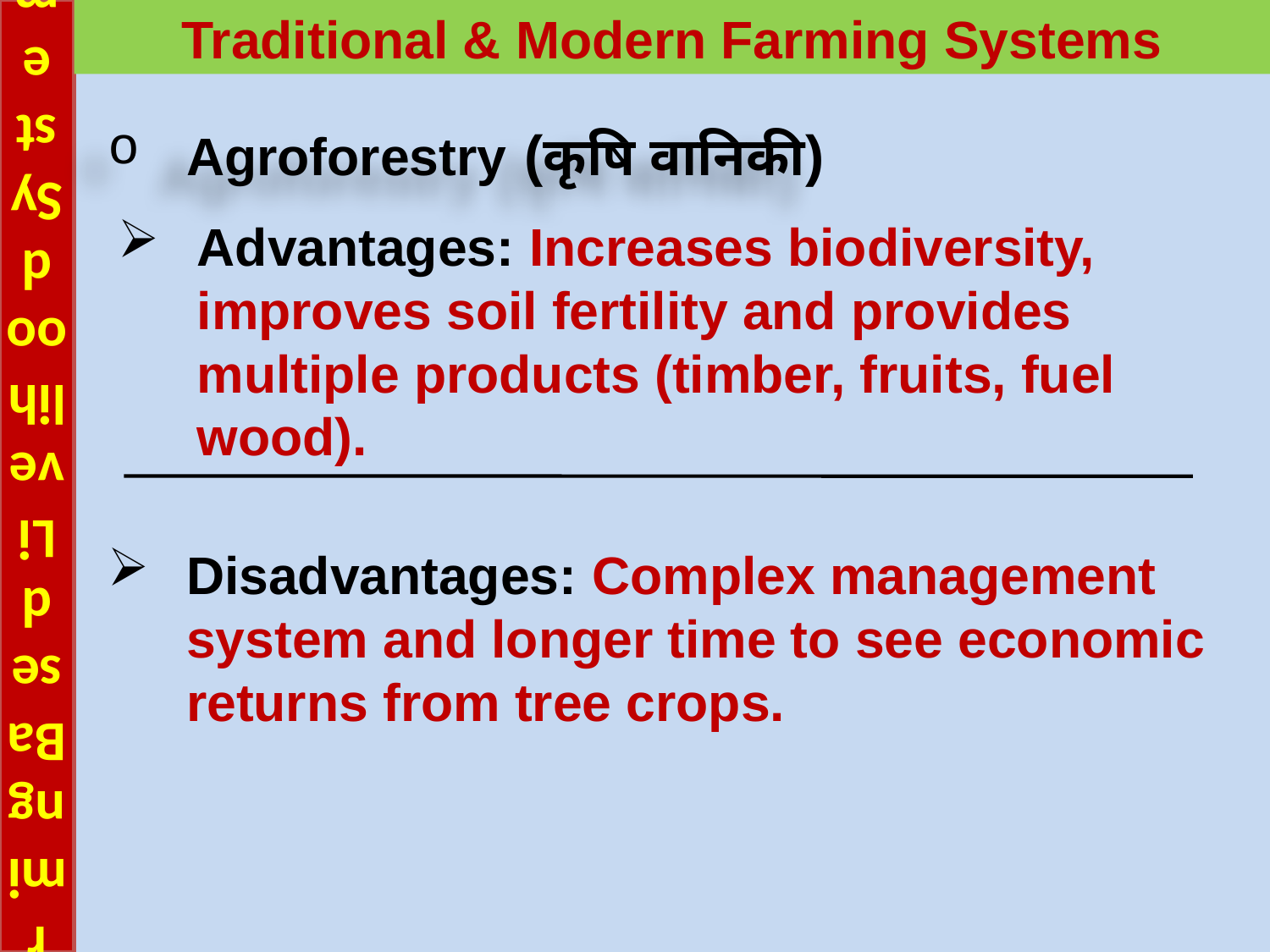

# Farming Based Livelihood Systems
Traditional & Modern Farming Systems
Agroforestry (कृषि वानिकी)
Advantages: Increases biodiversity, improves soil fertility and provides multiple products (timber, fruits, fuel wood).
Disadvantages: Complex management system and longer time to see economic returns from tree crops.